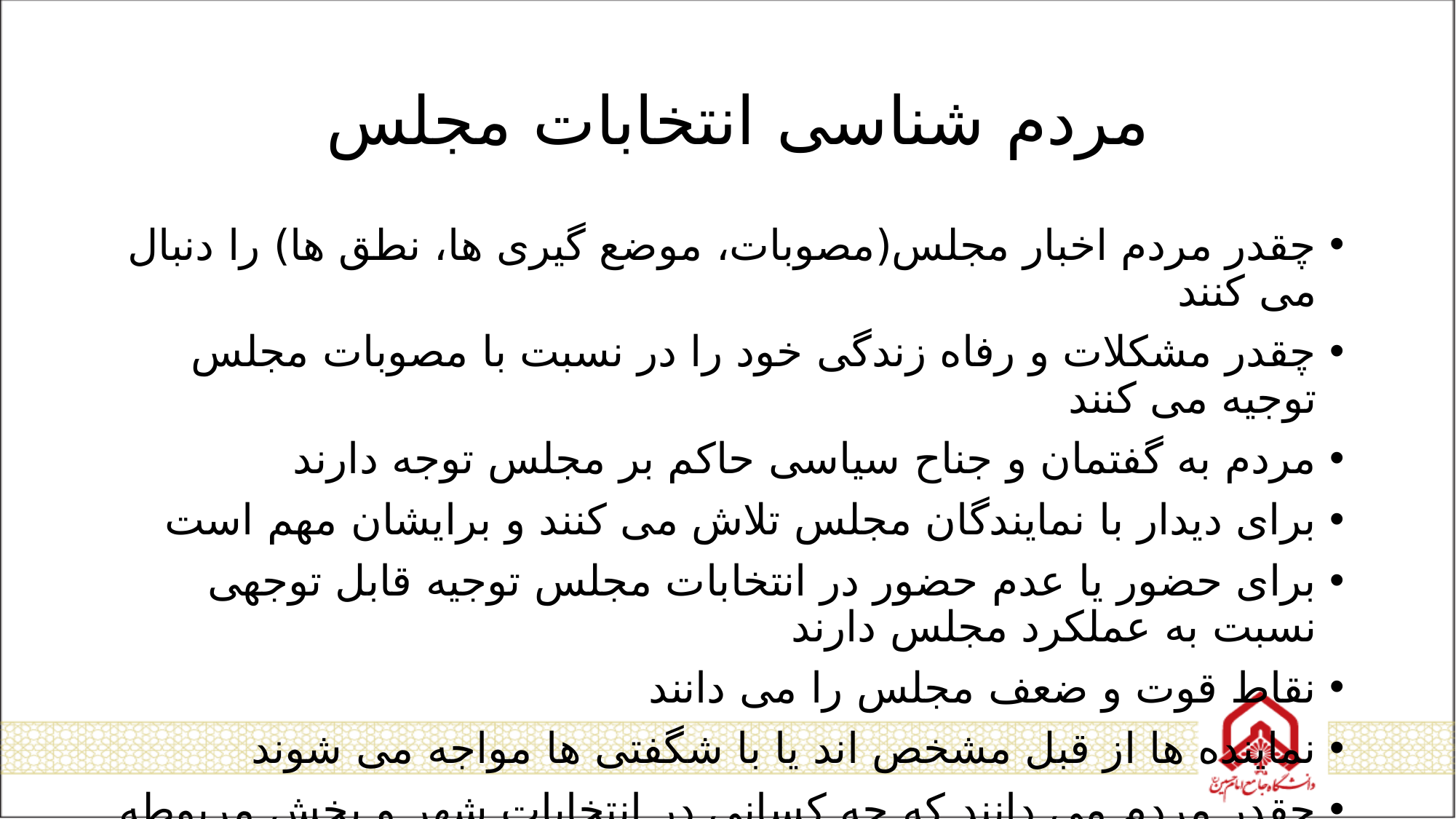

# مردم شناسی انتخابات مجلس
چقدر مردم اخبار مجلس(مصوبات، موضع گیری ها، نطق ها) را دنبال می کنند
چقدر مشکلات و رفاه زندگی خود را در نسبت با مصوبات مجلس توجیه می کنند
مردم به گفتمان و جناح سیاسی حاکم بر مجلس توجه دارند
برای دیدار با نمایندگان مجلس تلاش می کنند و برایشان مهم است
برای حضور یا عدم حضور در انتخابات مجلس توجیه قابل توجهی نسبت به عملکرد مجلس دارند
نقاط قوت و ضعف مجلس را می دانند
نماینده ها از قبل مشخص اند یا با شگفتی ها مواجه می شوند
چقدر مردم می دانند که چه کسانی در انتخابات شهر و بخش مربوطه آمده اند و رقابت می کنند